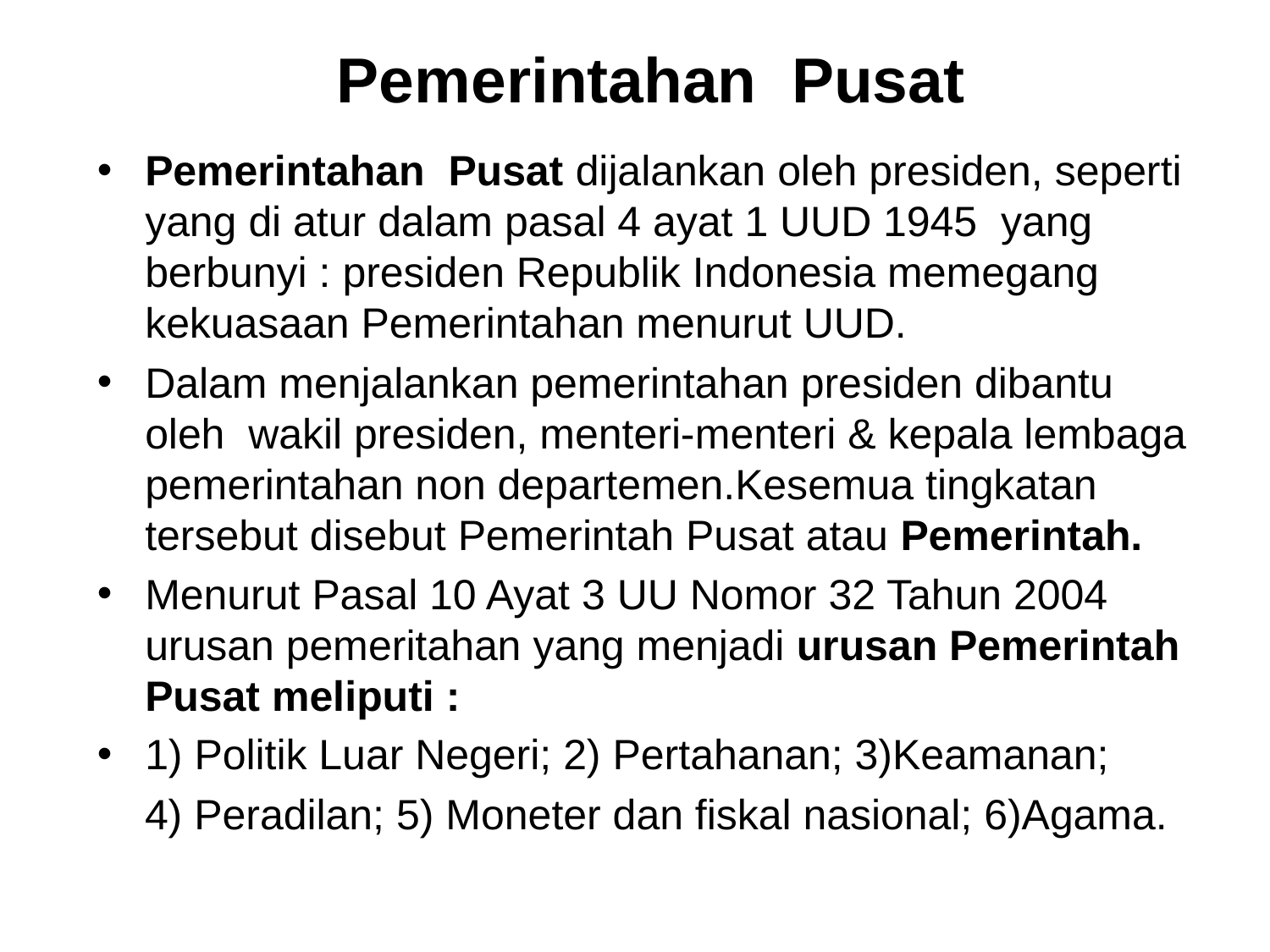

# Pemerintahan  Pusat
Pemerintahan  Pusat dijalankan oleh presiden, seperti yang di atur dalam pasal 4 ayat 1 UUD 1945  yang berbunyi : presiden Republik Indonesia memegang kekuasaan Pemerintahan menurut UUD.
Dalam menjalankan pemerintahan presiden dibantu oleh  wakil presiden, menteri-menteri & kepala lembaga pemerintahan non departemen.Kesemua tingkatan tersebut disebut Pemerintah Pusat atau Pemerintah.
Menurut Pasal 10 Ayat 3 UU Nomor 32 Tahun 2004 urusan pemeritahan yang menjadi urusan Pemerintah Pusat meliputi :
1) Politik Luar Negeri; 2) Pertahanan; 3)Keamanan;
    4) Peradilan; 5) Moneter dan fiskal nasional; 6)Agama.